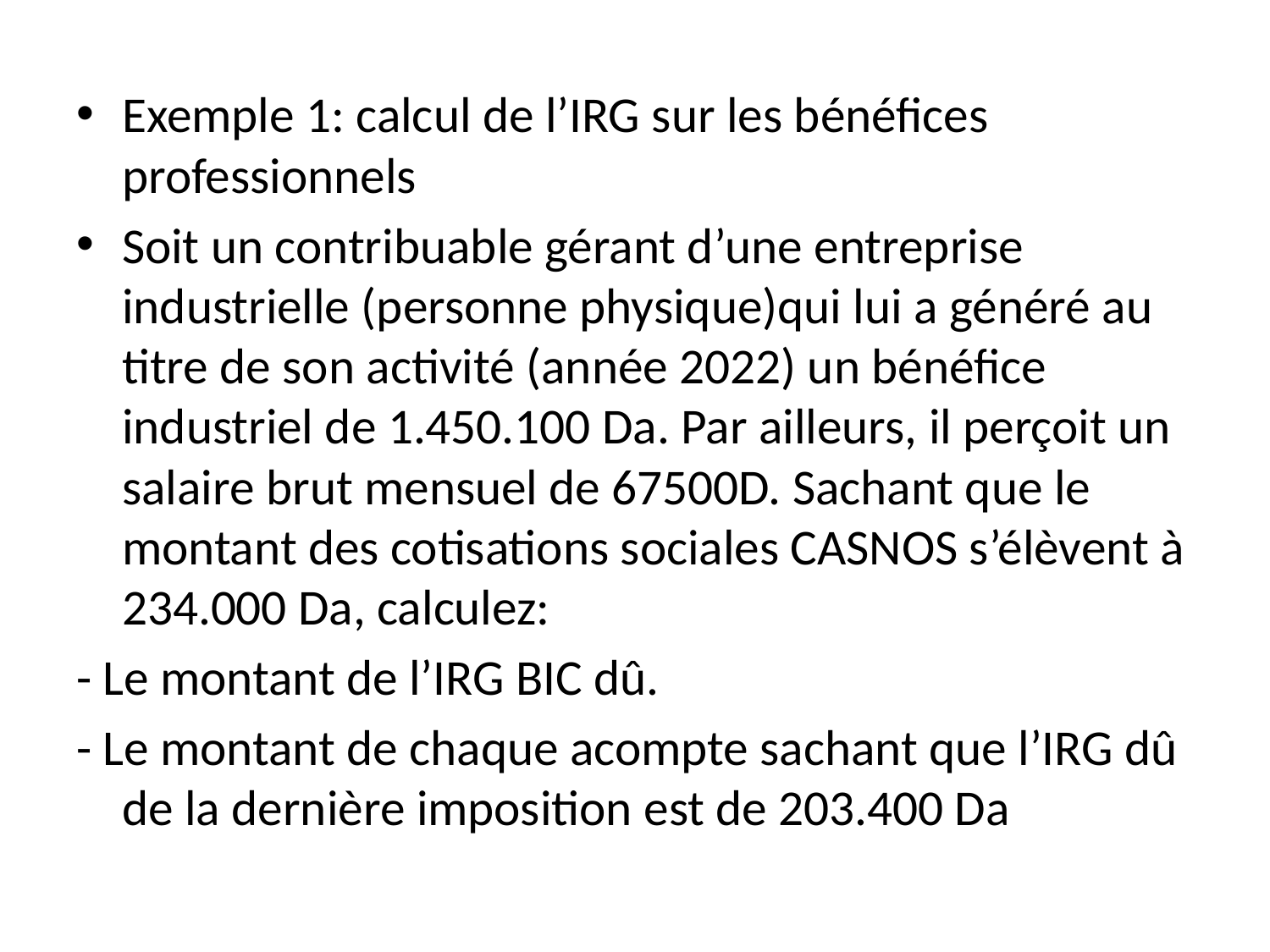

Exemple 1: calcul de l’IRG sur les bénéfices professionnels
Soit un contribuable gérant d’une entreprise industrielle (personne physique)qui lui a généré au titre de son activité (année 2022) un bénéfice industriel de 1.450.100 Da. Par ailleurs, il perçoit un salaire brut mensuel de 67500D. Sachant que le montant des cotisations sociales CASNOS s’élèvent à 234.000 Da, calculez:
- Le montant de l’IRG BIC dû.
- Le montant de chaque acompte sachant que l’IRG dû de la dernière imposition est de 203.400 Da